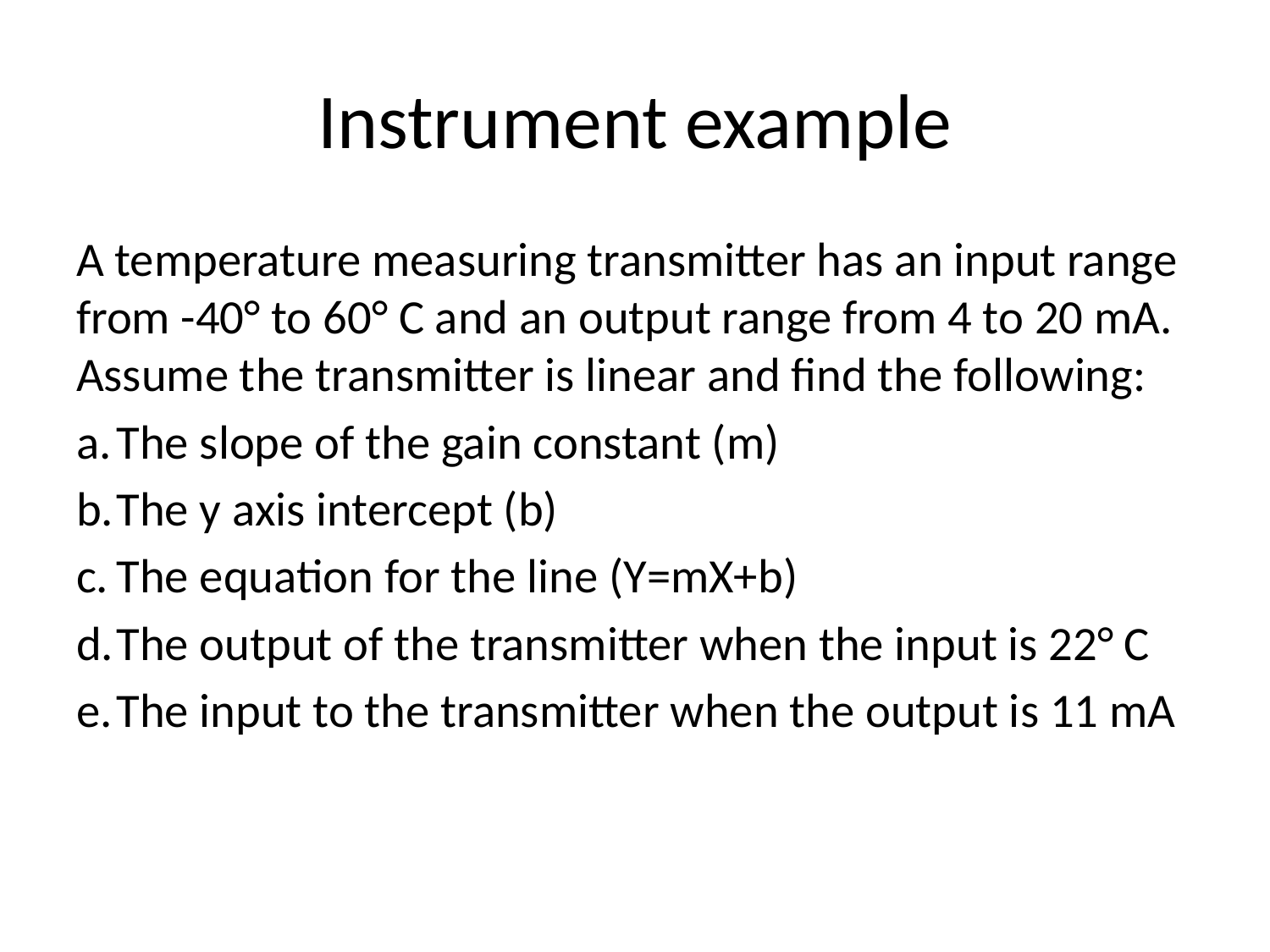

# Instrument example
A temperature measuring transmitter has an input range from -40° to 60° C and an output range from 4 to 20 mA.  Assume the transmitter is linear and find the following:
The slope of the gain constant (m)
The y axis intercept (b)
The equation for the line (Y=mX+b)
The output of the transmitter when the input is 22° C
The input to the transmitter when the output is 11 mA